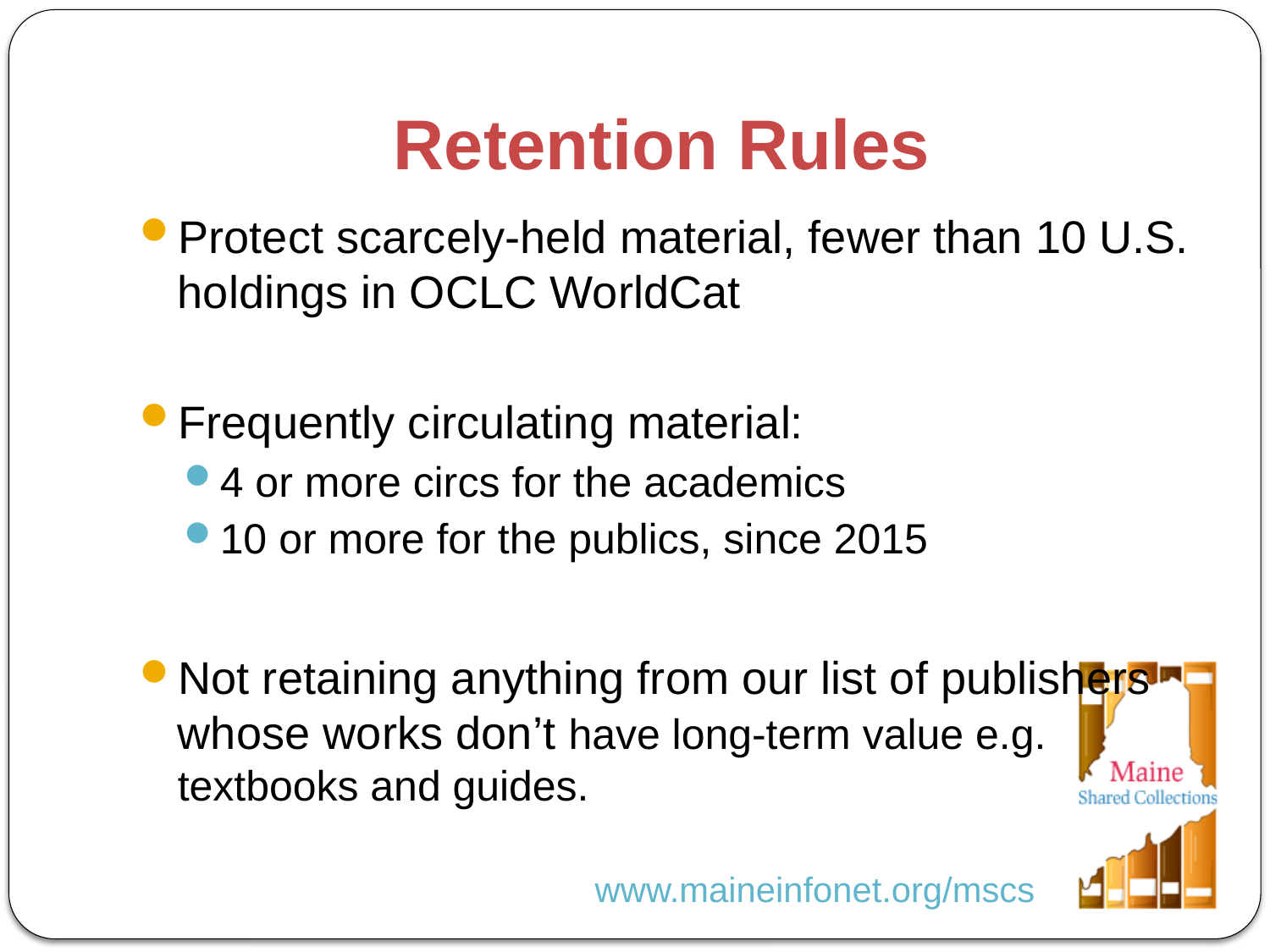

# Retention Rules
Protect scarcely-held material, fewer than 10 U.S. holdings in OCLC WorldCat

Frequently circulating material:
4 or more circs for the academics
10 or more for the publics, since 2015

Not retaining anything from our list of publishers whose works don’t have long-term value e.g. textbooks and guides.
www.maineinfonet.org/mscs